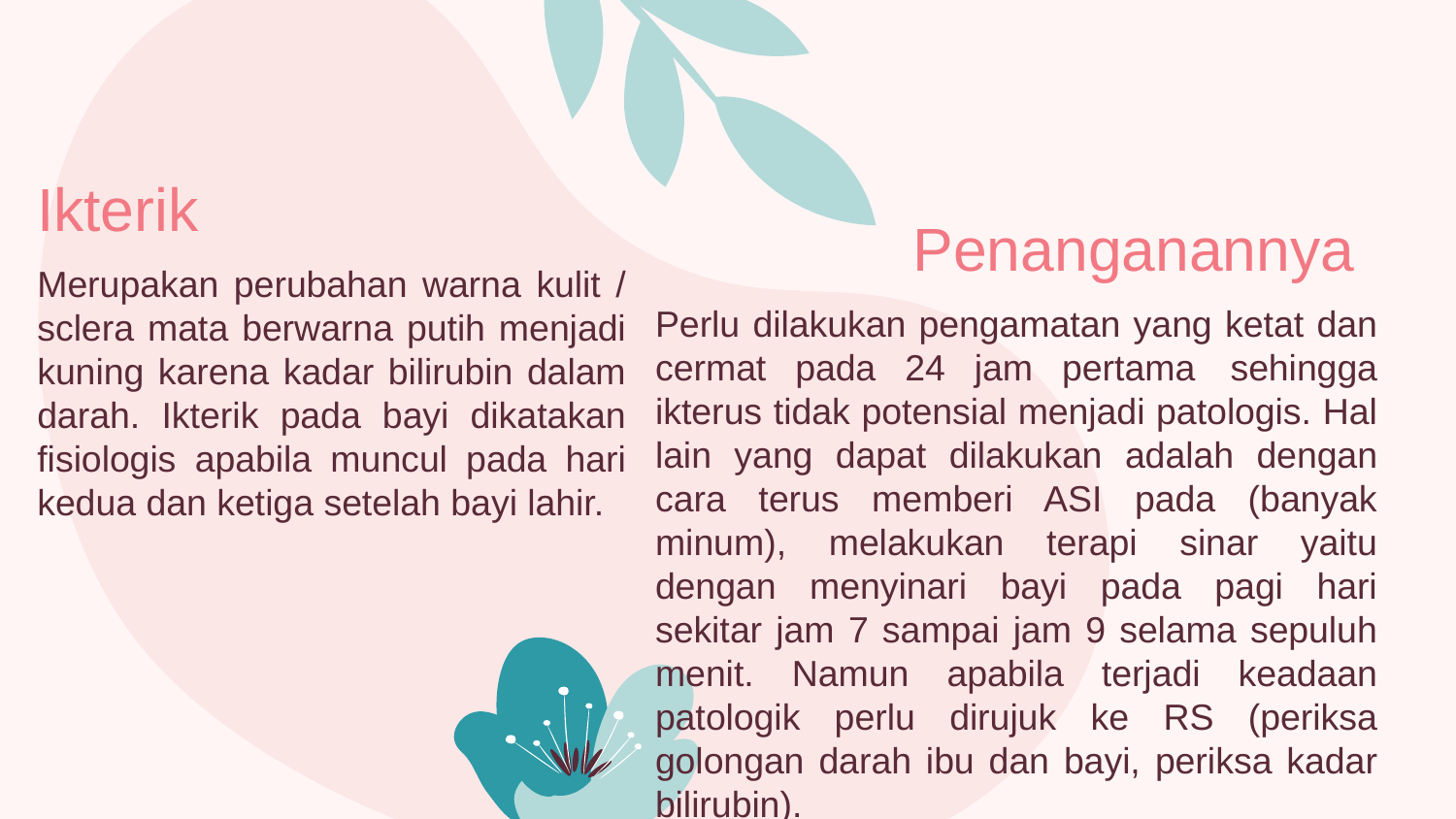

# Ikterik
Penanganannya
Merupakan perubahan warna kulit / sclera mata berwarna putih menjadi kuning karena kadar bilirubin dalam darah. Ikterik pada bayi dikatakan fisiologis apabila muncul pada hari kedua dan ketiga setelah bayi lahir.

Perlu dilakukan pengamatan yang ketat dan cermat pada 24 jam pertama sehingga ikterus tidak potensial menjadi patologis. Hal lain yang dapat dilakukan adalah dengan cara terus memberi ASI pada (banyak minum), melakukan terapi sinar yaitu dengan menyinari bayi pada pagi hari sekitar jam 7 sampai jam 9 selama sepuluh menit. Namun apabila terjadi keadaan patologik perlu dirujuk ke RS (periksa golongan darah ibu dan bayi, periksa kadar bilirubin).